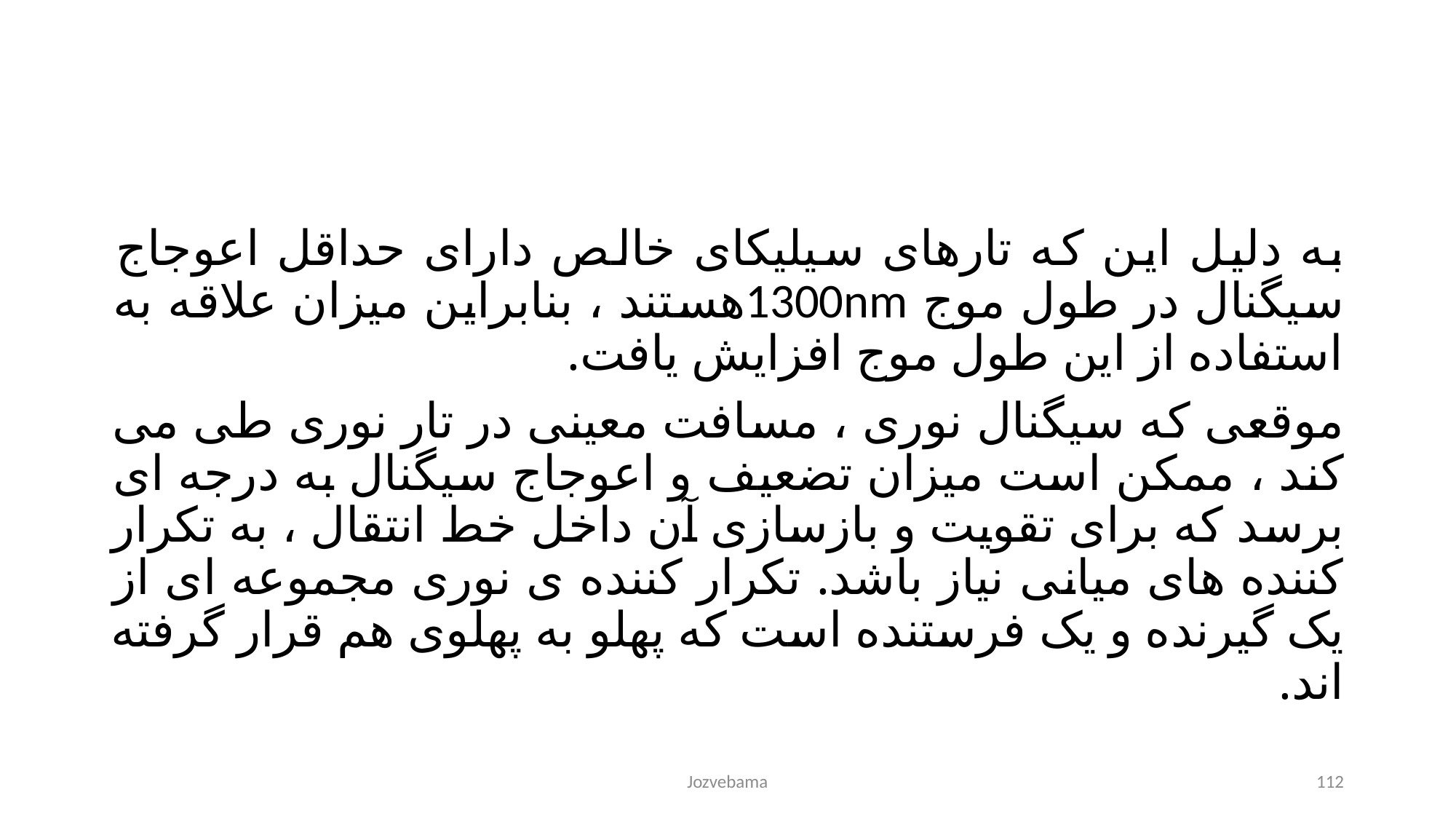

به دلیل این که تارهای سیلیکای خالص دارای حداقل اعوجاج سیگنال در طول موج 1300nmهستند ، بنابراین میزان علاقه به استفاده از این طول موج افزایش یافت.
موقعی که سیگنال نوری ، مسافت معینی در تار نوری طی می کند ، ممکن است میزان تضعیف و اعوجاج سیگنال به درجه ای برسد که برای تقویت و بازسازی آن داخل خط انتقال ، به تکرار کننده های میانی نیاز باشد. تکرار کننده ی نوری مجموعه ای از یک گیرنده و یک فرستنده است که پهلو به پهلوی هم قرار گرفته اند.

Jozvebama
112